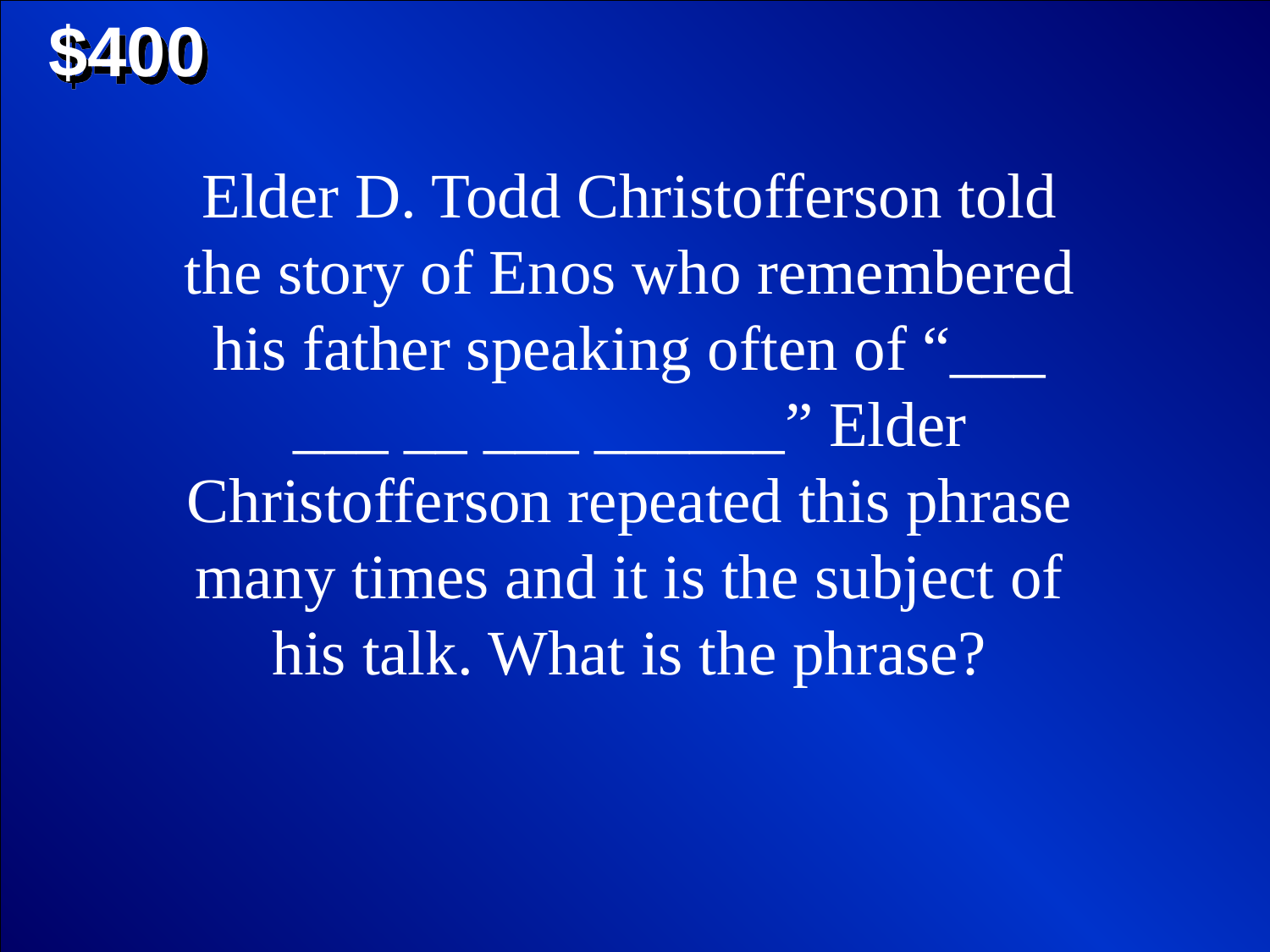

$400
Elder D. Todd Christofferson told the story of Enos who remembered his father speaking often of “___ ___ __ ___ ______” Elder Christofferson repeated this phrase many times and it is the subject of his talk. What is the phrase?